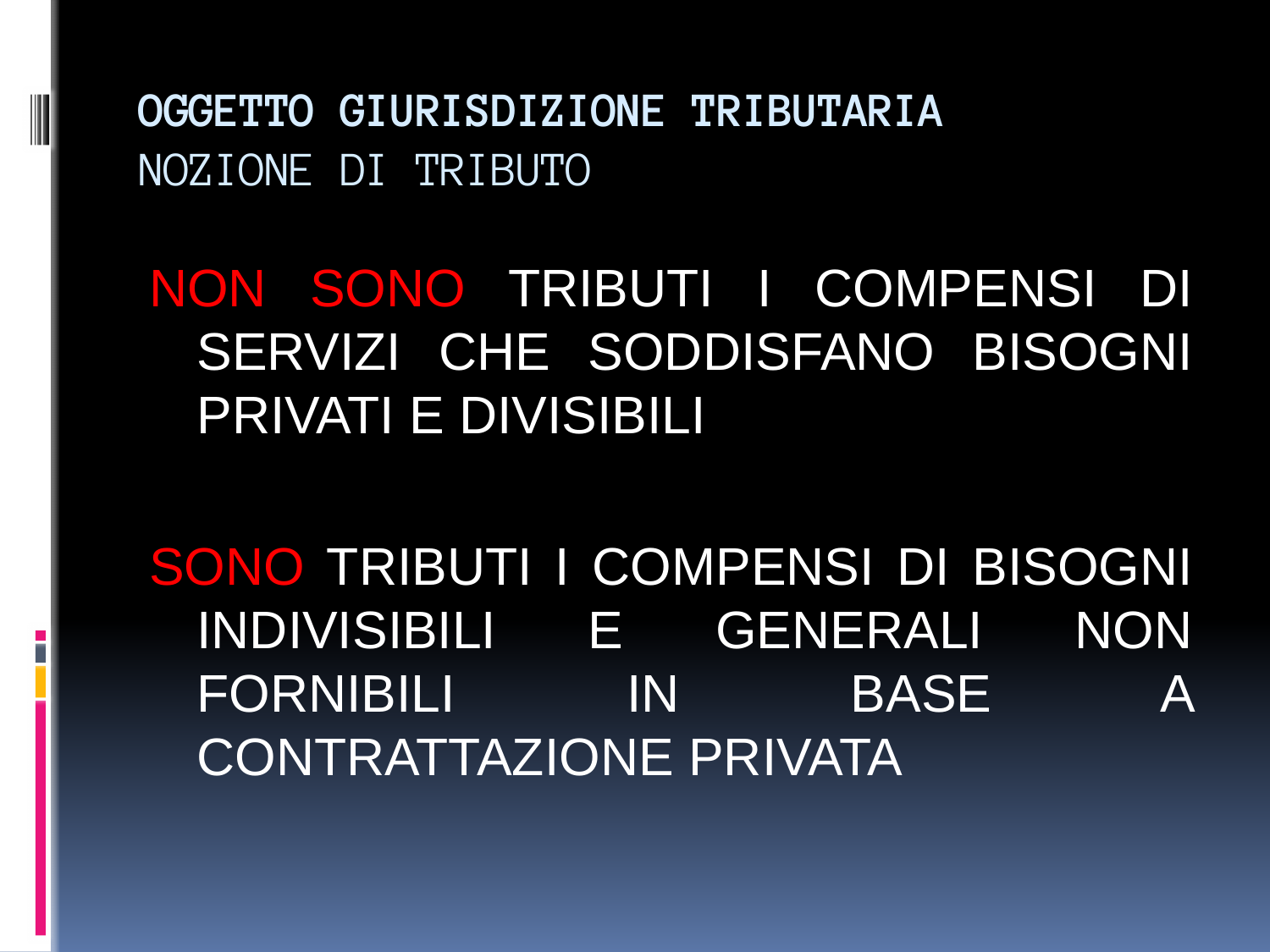

# OGGETTO GIURISDIZIONE TRIBUTARIA NOZIONE DI TRIBUTO
NON SONO TRIBUTI I COMPENSI DI SERVIZI CHE SODDISFANO BISOGNI PRIVATI E DIVISIBILI

SONO TRIBUTI I COMPENSI DI BISOGNI INDIVISIBILI E GENERALI NON FORNIBILI IN BASE A CONTRATTAZIONE PRIVATA